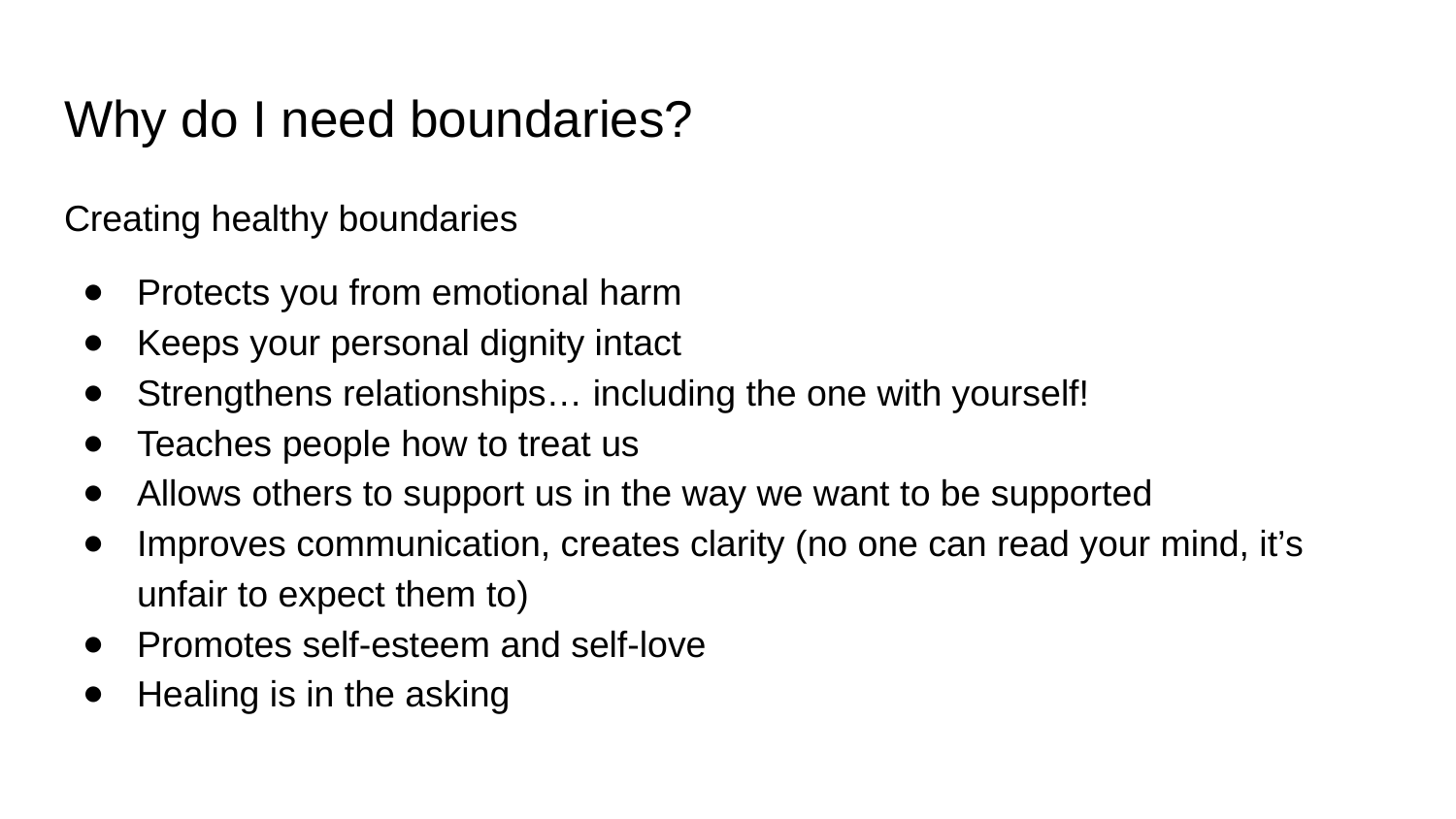

# Why do I need boundaries?
Creating healthy boundaries
Protects you from emotional harm
Keeps your personal dignity intact
Strengthens relationships… including the one with yourself!
Teaches people how to treat us
Allows others to support us in the way we want to be supported
Improves communication, creates clarity (no one can read your mind, it’s unfair to expect them to)
Promotes self-esteem and self-love
Healing is in the asking